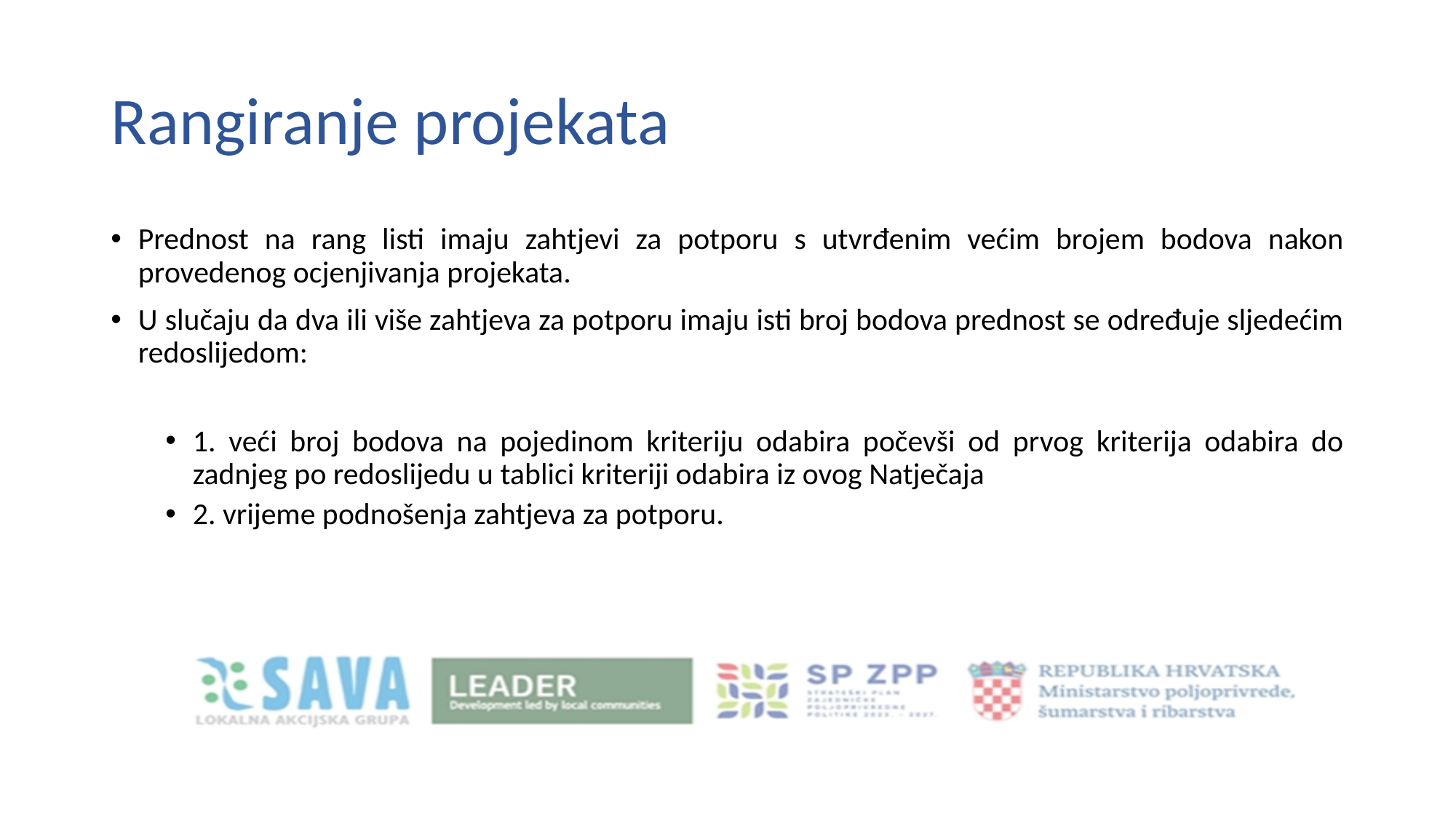

# Rangiranje projekata
Prednost na rang listi imaju zahtjevi za potporu s utvrđenim većim brojem bodova nakon provedenog ocjenjivanja projekata.
U slučaju da dva ili više zahtjeva za potporu imaju isti broj bodova prednost se određuje sljedećim redoslijedom:

1. veći broj bodova na pojedinom kriteriju odabira počevši od prvog kriterija odabira do zadnjeg po redoslijedu u tablici kriteriji odabira iz ovog Natječaja
2. vrijeme podnošenja zahtjeva za potporu.